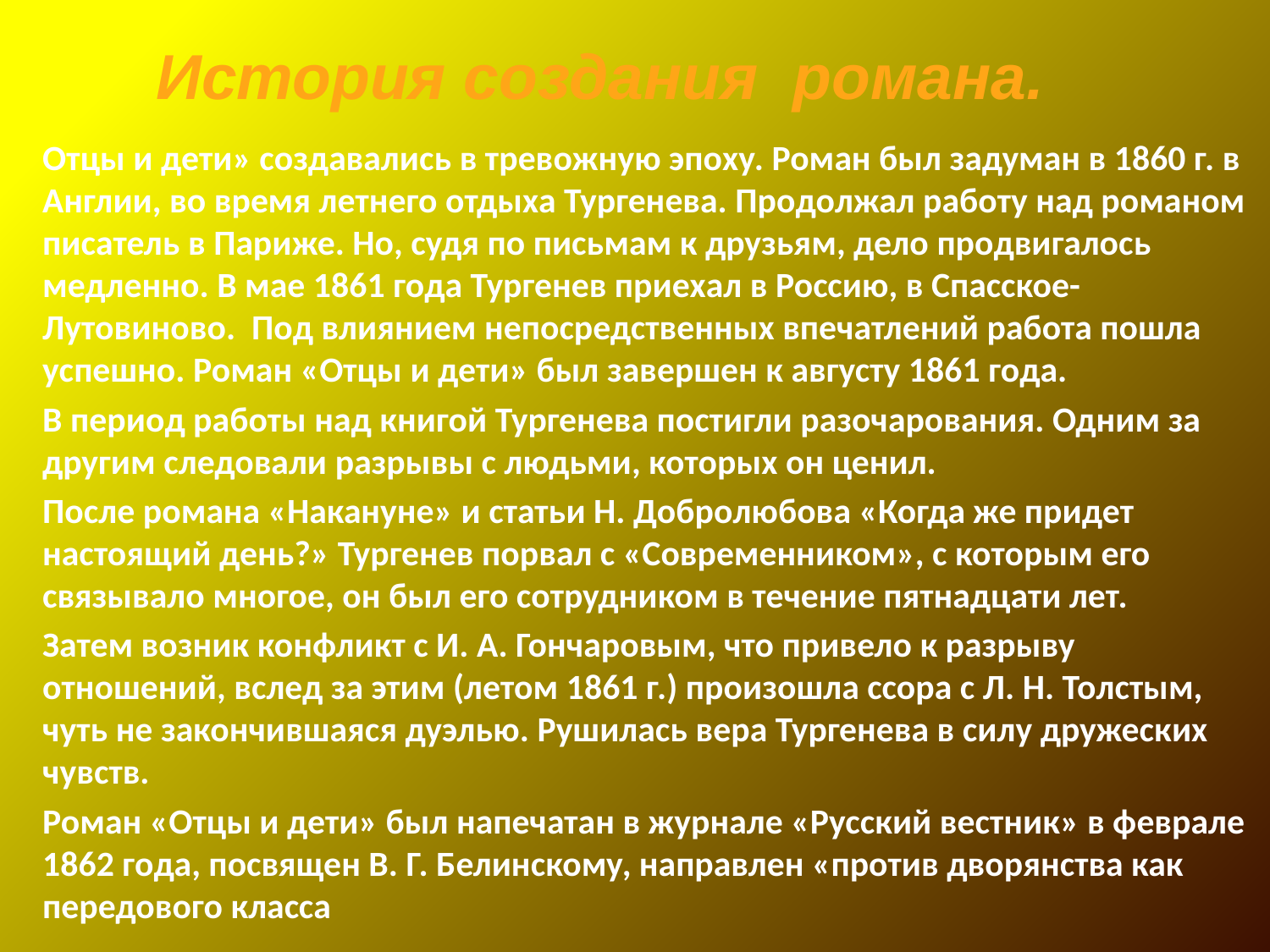

История создания  романа.
Отцы и дети» создавались в тревожную эпоху. Роман был задуман в 1860 г. в Англии, во время летнего отдыха Тургенева. Продолжал работу над романом писатель в Париже. Но, судя по письмам к друзьям, дело продвигалось медленно. В мае 1861 года Тургенев приехал в Россию, в Спасское-Лутовиново.  Под влиянием непосредственных впечатлений работа пошла успешно. Роман «Отцы и дети» был завершен к августу 1861 года.
В период работы над книгой Тургенева постигли разочарования. Одним за другим следовали разрывы с людьми, которых он ценил.
После романа «Накануне» и статьи Н. Добролюбова «Когда же придет настоящий день?» Тургенев порвал с «Современником», с которым его связывало многое, он был его сотрудником в течение пятнадцати лет.
Затем возник конфликт с И. А. Гончаровым, что привело к разрыву отношений, вслед за этим (летом 1861 г.) произошла ссора с Л. Н. Толстым, чуть не закончившаяся дуэлью. Рушилась вера Тургенева в силу дружеских чувств.
Роман «Отцы и дети» был напечатан в журнале «Русский вестник» в феврале 1862 года, посвящен В. Г. Белинскому, направлен «против дворянства как передового класса